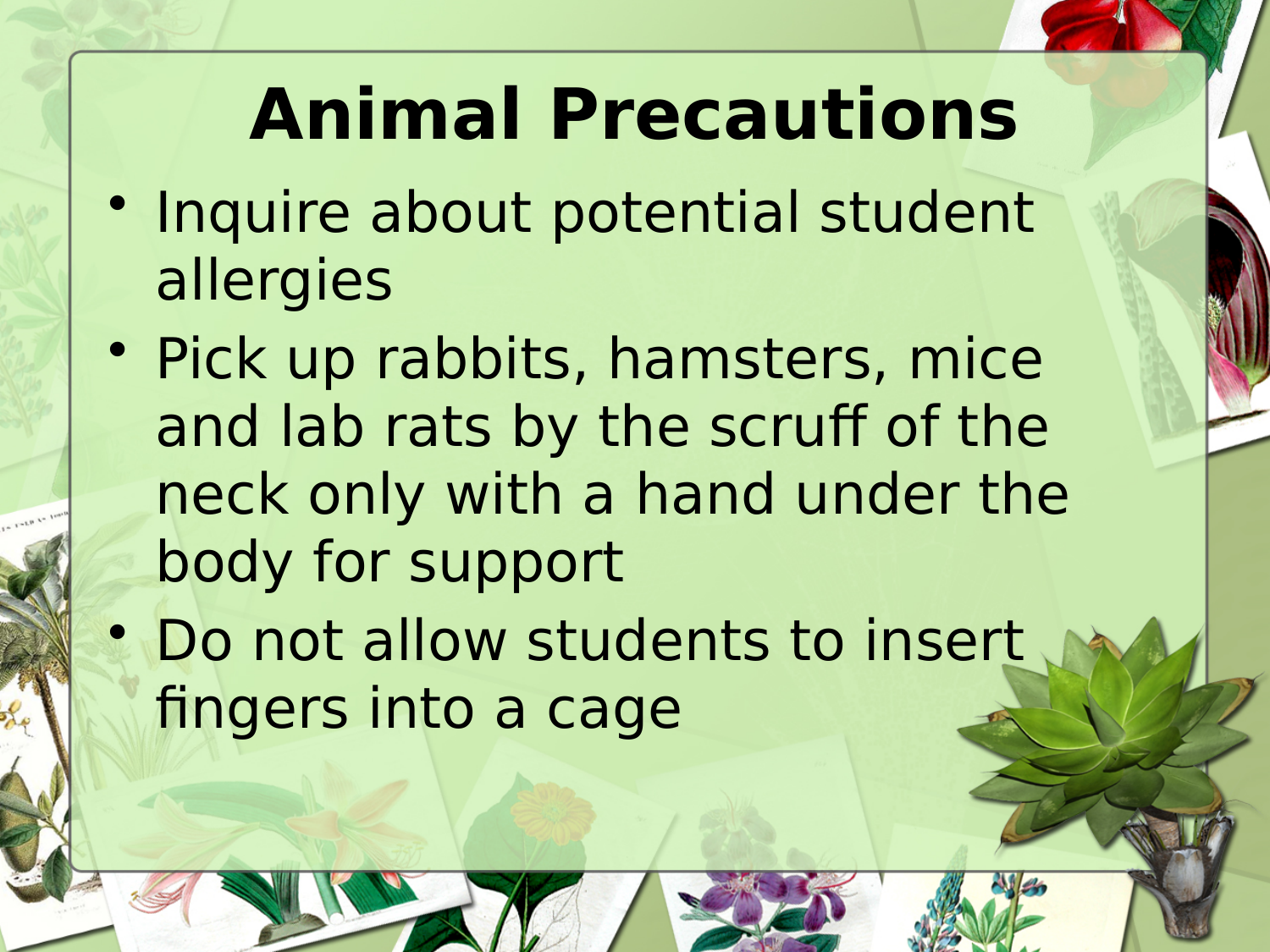

# Animal Precautions
Inquire about potential student allergies
Pick up rabbits, hamsters, mice and lab rats by the scruff of the neck only with a hand under the body for support
Do not allow students to insert fingers into a cage